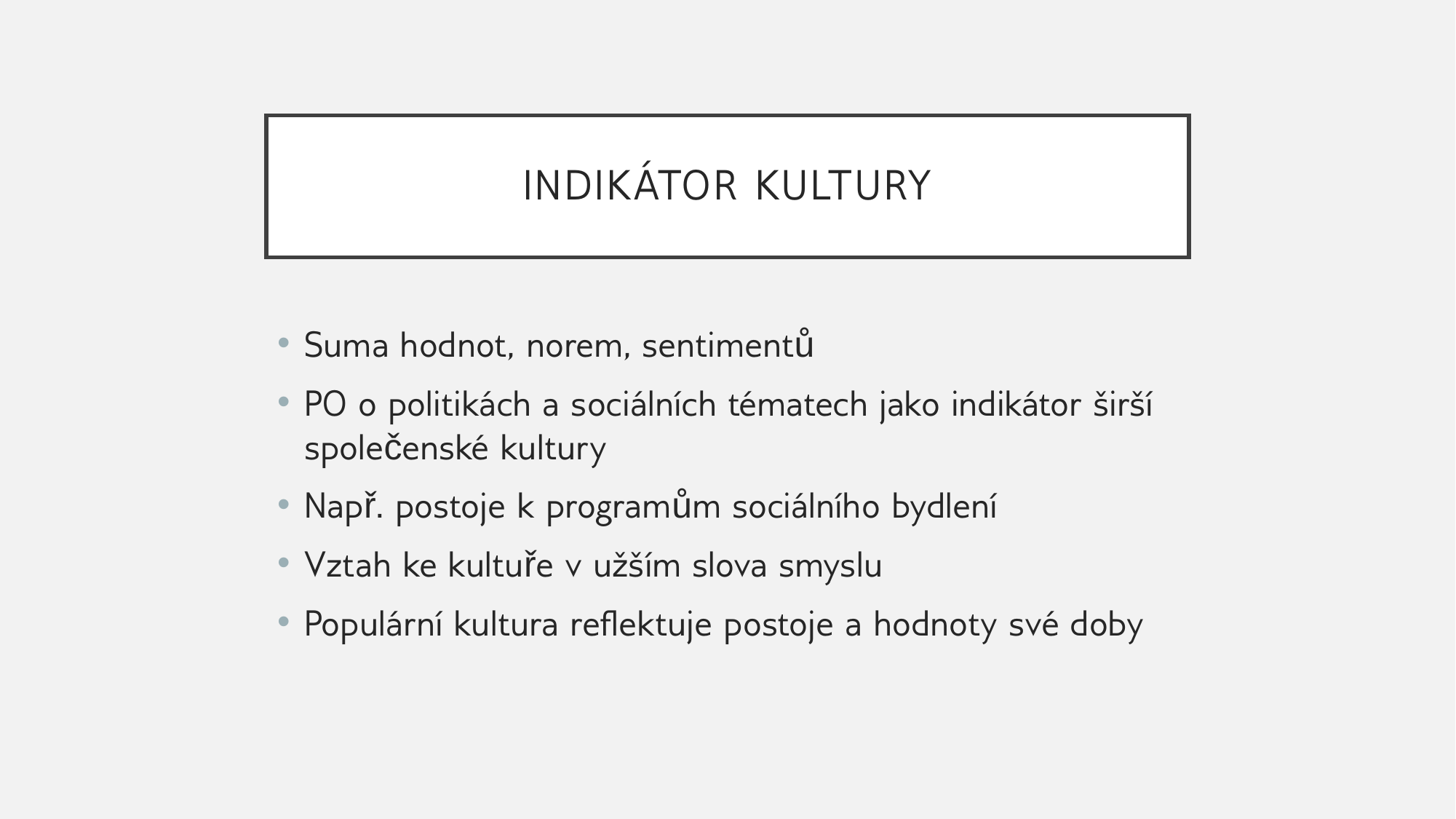

# Indikátor kultury
Suma hodnot, norem, sentimentů
PO o politikách a sociálních tématech jako indikátor širší společenské kultury
Např. postoje k programům sociálního bydlení
Vztah ke kultuře v užším slova smyslu
Populární kultura reflektuje postoje a hodnoty své doby